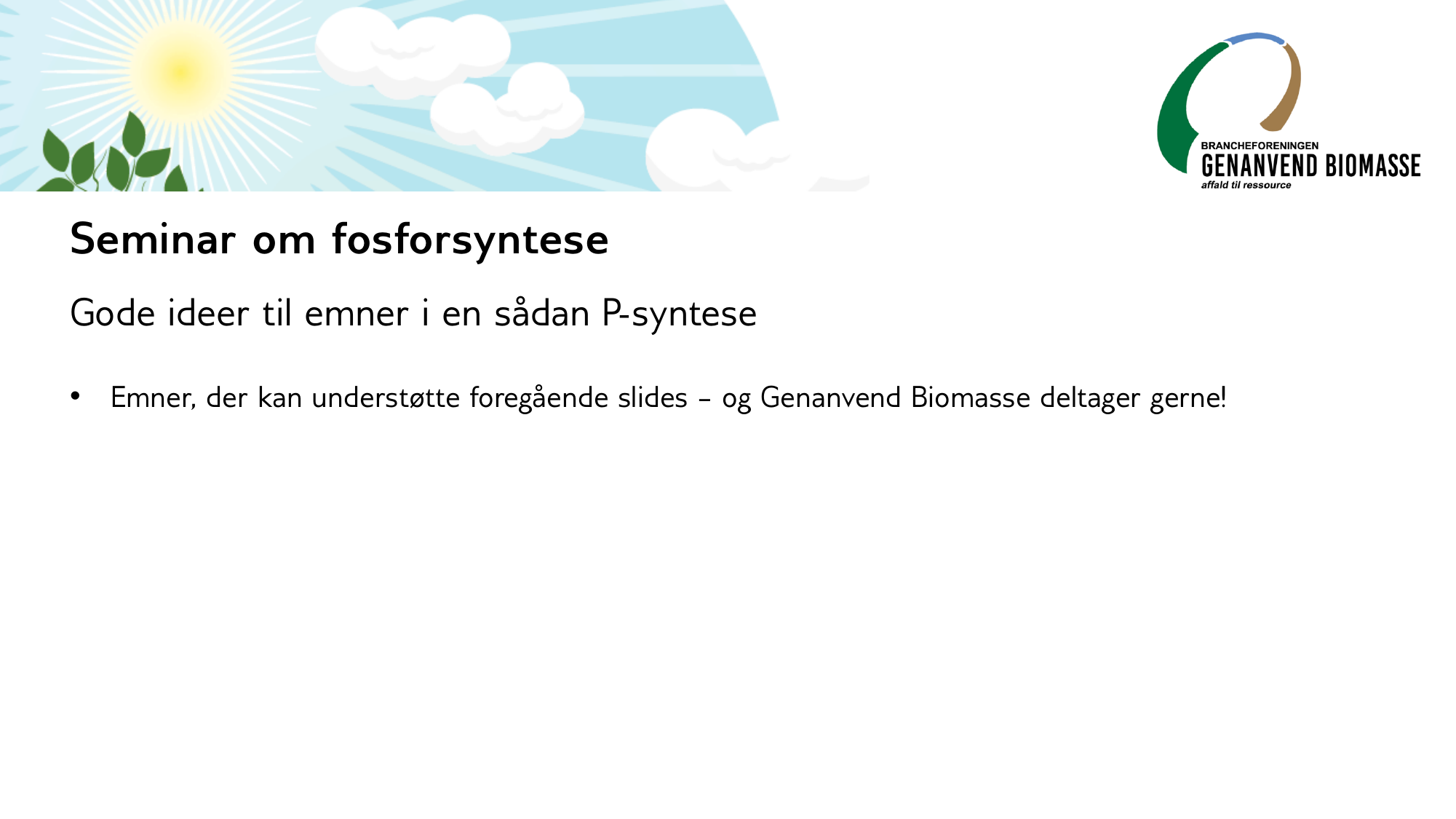

# Seminar om fosforsyntese
Gode ideer til emner i en sådan P-syntese

Emner, der kan understøtte foregående slides – og Genanvend Biomasse deltager gerne!